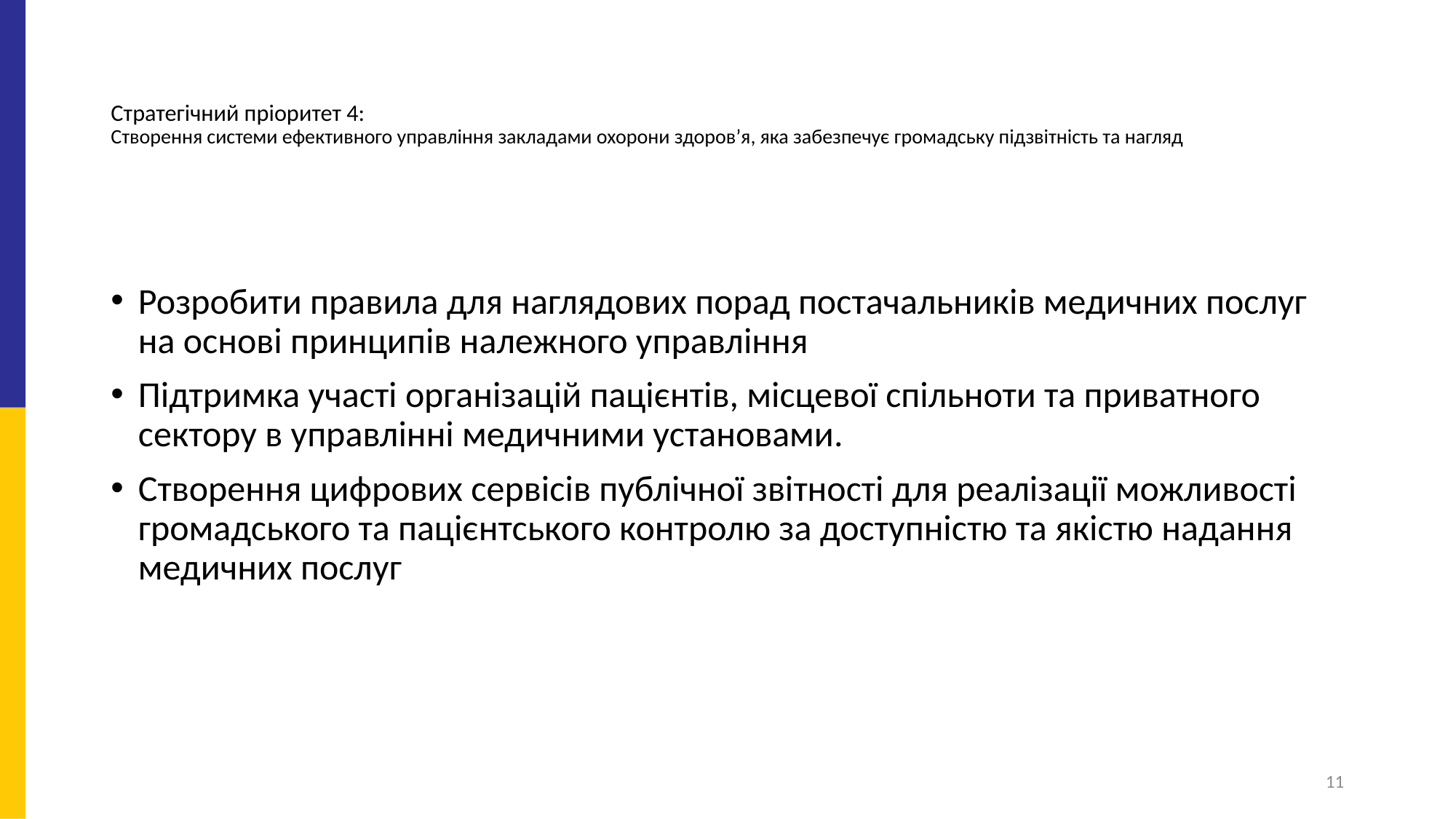

# Стратегічний пріоритет 4: Створення системи ефективного управління закладами охорони здоров’я, яка забезпечує громадську підзвітність та нагляд

Розробити правила для наглядових порад постачальників медичних послуг на основі принципів належного управління
Підтримка участі організацій пацієнтів, місцевої спільноти та приватного сектору в управлінні медичними установами.
Створення цифрових сервісів публічної звітності для реалізації можливості громадського та пацієнтського контролю за доступністю та якістю надання медичних послуг

11